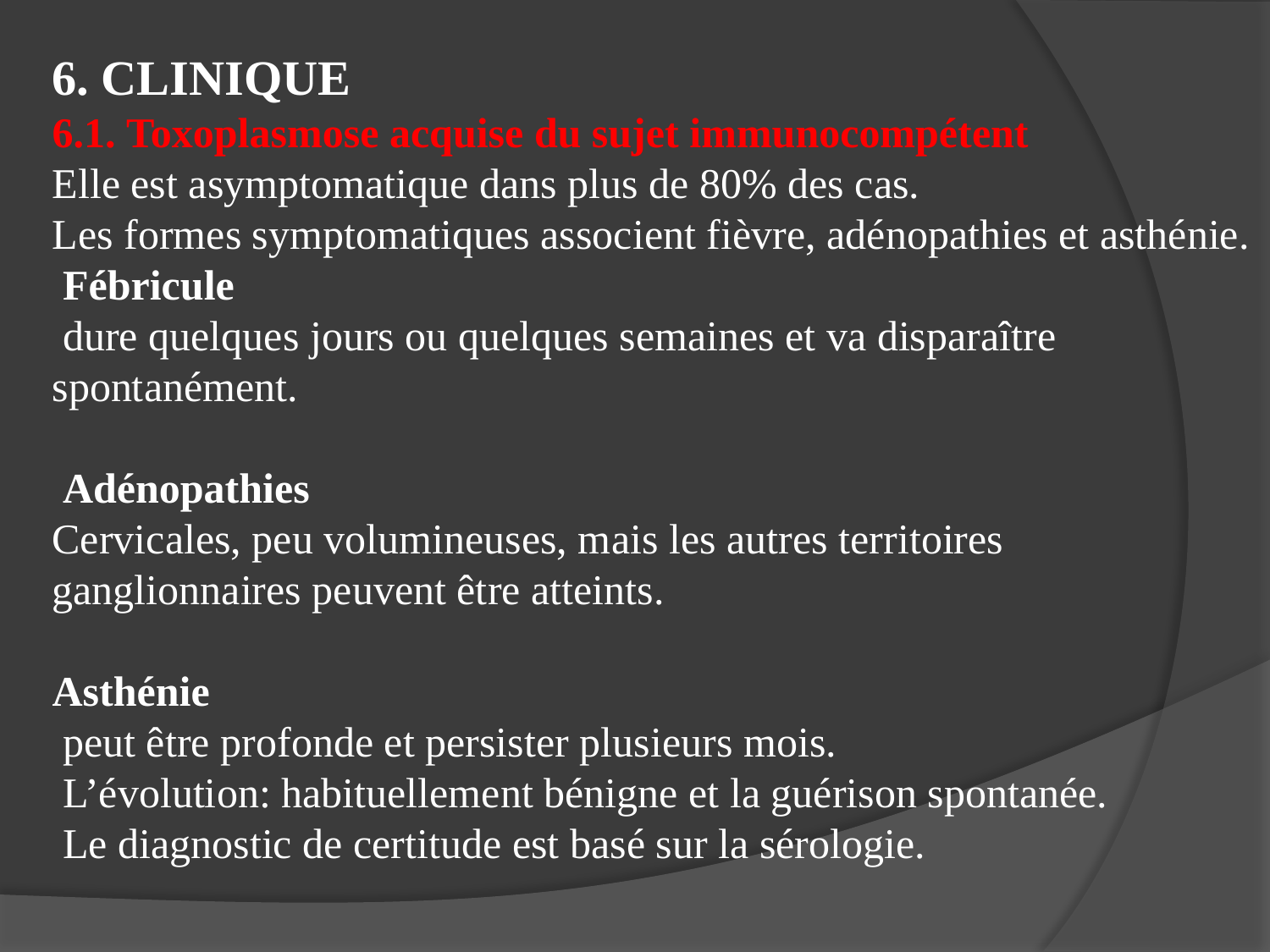

6. CLINIQUE
6.1. Toxoplasmose acquise du sujet immunocompétent
Elle est asymptomatique dans plus de 80% des cas.
Les formes symptomatiques associent fièvre, adénopathies et asthénie.
 Fébricule
 dure quelques jours ou quelques semaines et va disparaître spontanément.

 Adénopathies
Cervicales, peu volumineuses, mais les autres territoires ganglionnaires peuvent être atteints.

Asthénie
 peut être profonde et persister plusieurs mois.
 L’évolution: habituellement bénigne et la guérison spontanée.
 Le diagnostic de certitude est basé sur la sérologie.